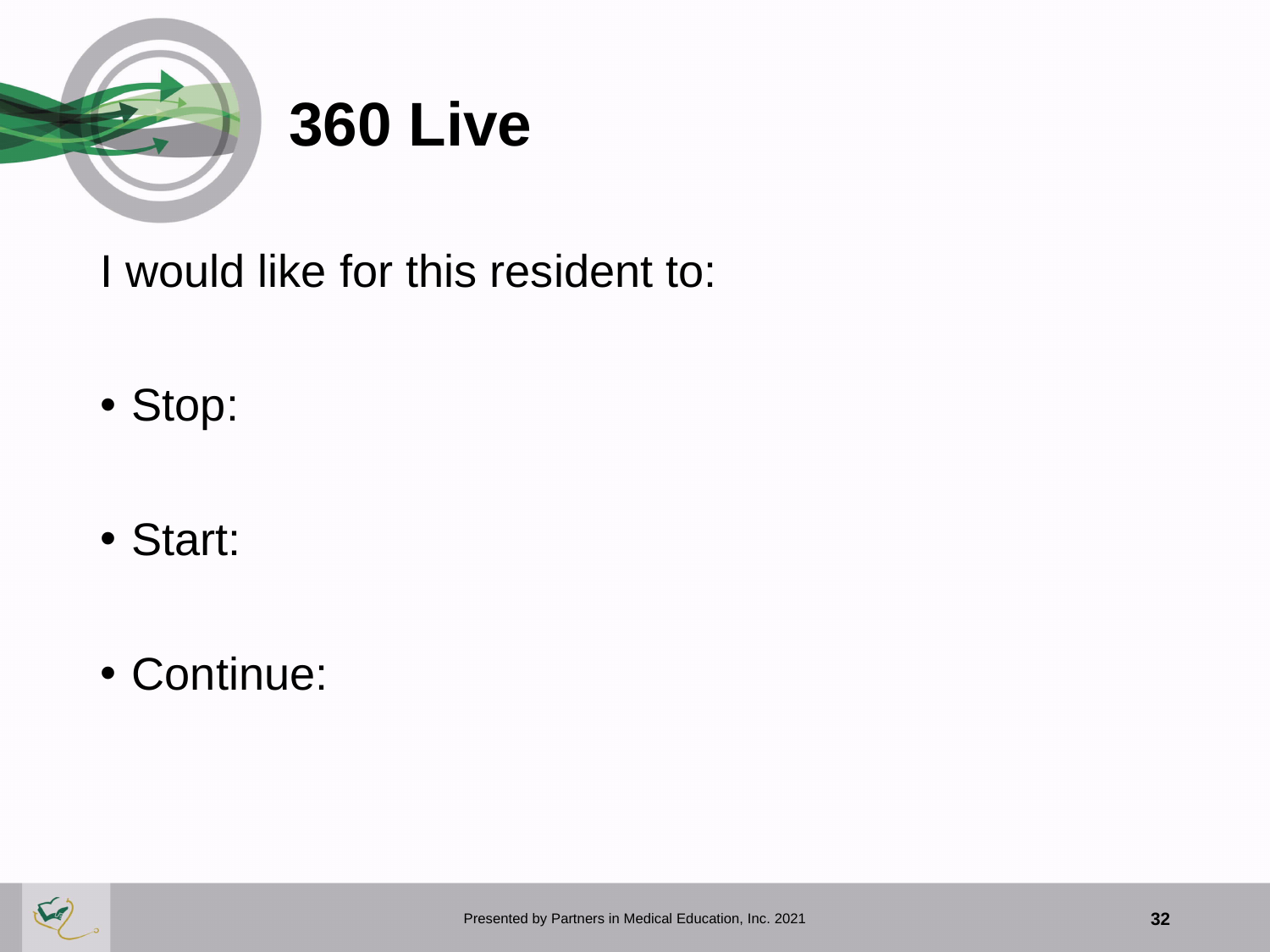

# 360 Live
I would like for this resident to:

Stop:

Start:

Continue:
Presented by Partners in Medical Education, Inc. 2021
32